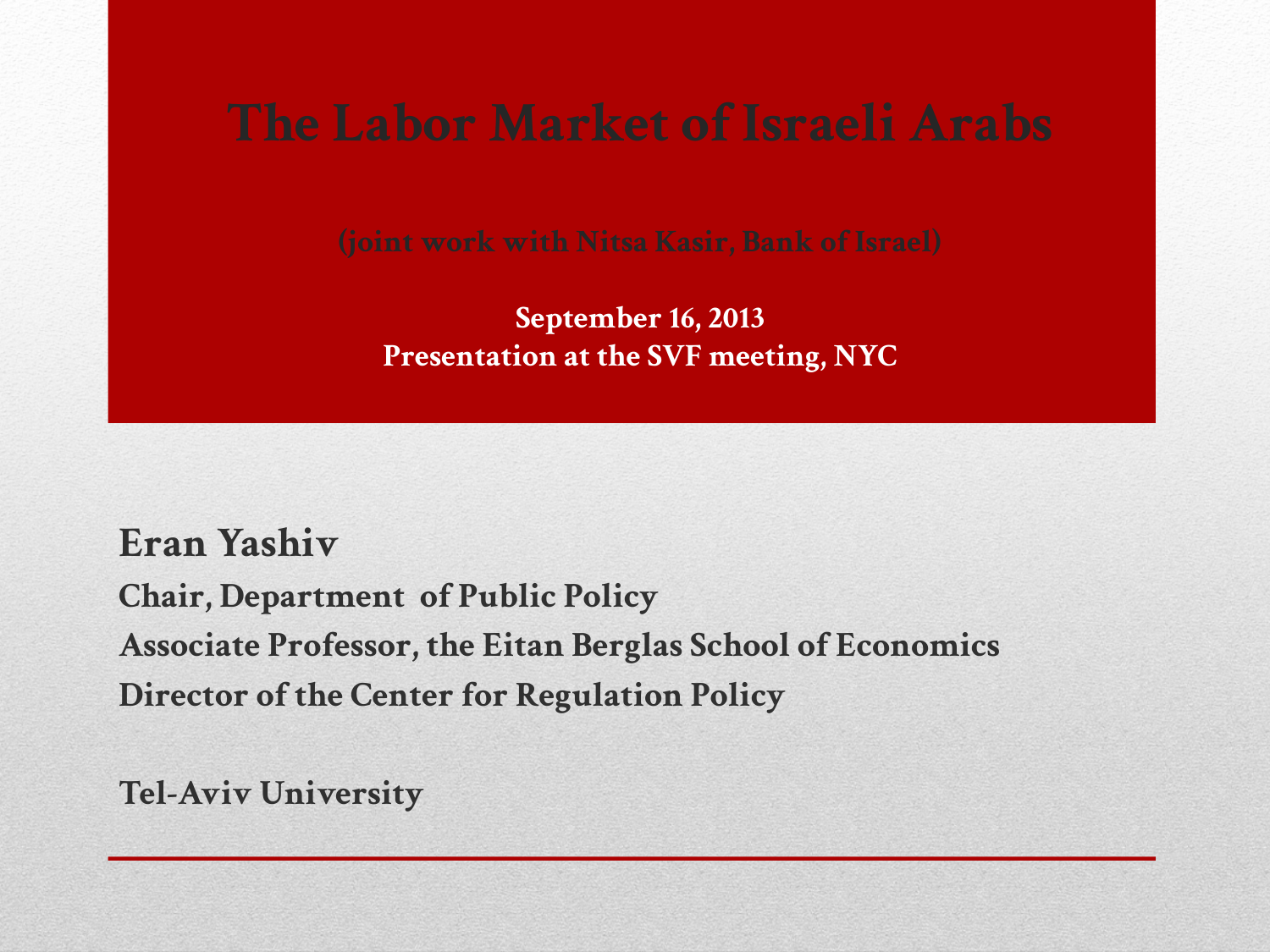

# The Labor Market of Israeli Arabs (joint work with Nitsa Kasir, Bank of Israel) September 16, 2013 Presentation at the SVF meeting, NYC
Eran Yashiv
Chair, Department  of Public Policy
Associate Professor, the Eitan Berglas School of Economics
Director of the Center for Regulation Policy

Tel-Aviv University